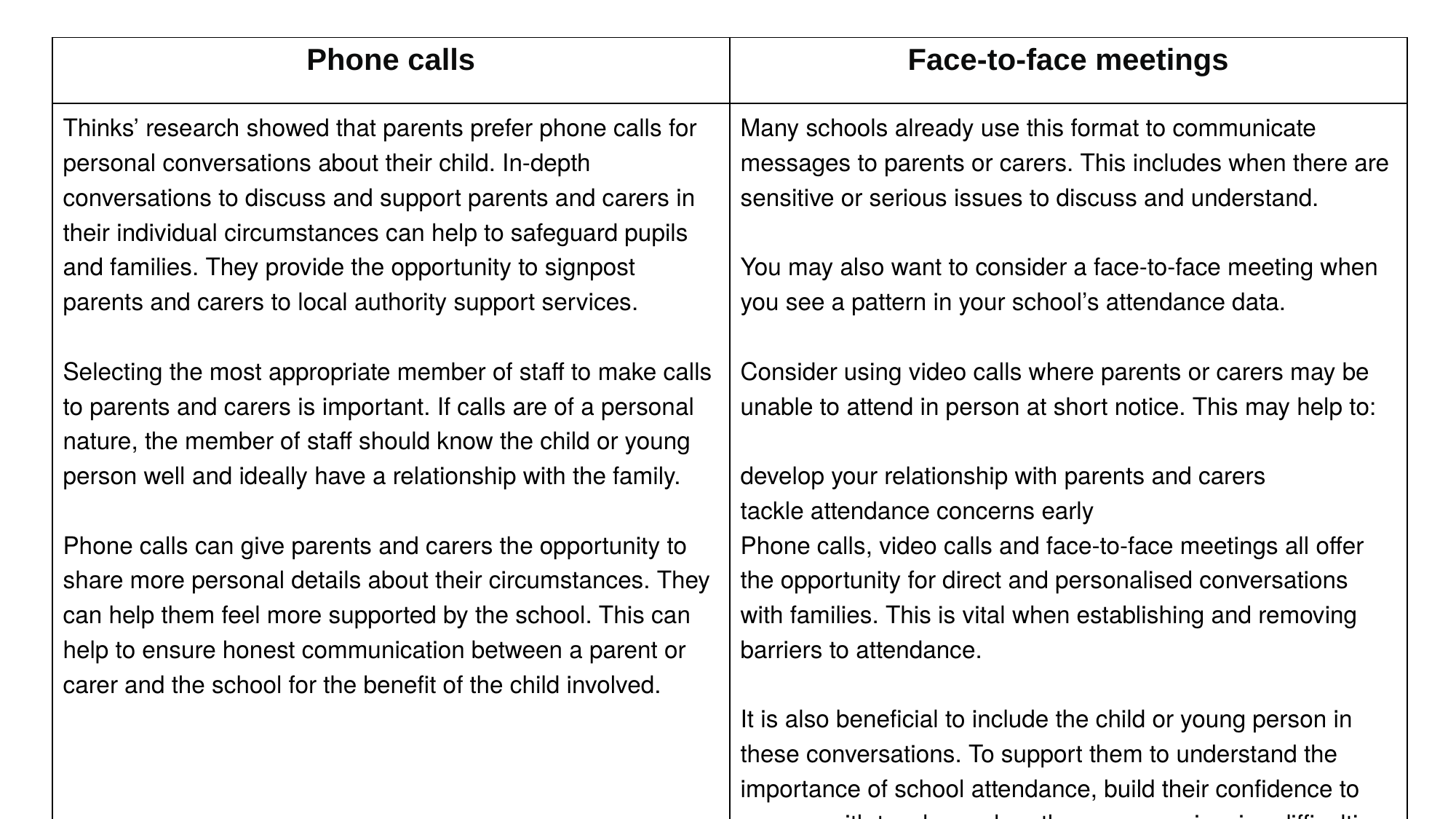

| Phone calls | Face-to-face meetings |
| --- | --- |
| Thinks’ research showed that parents prefer phone calls for personal conversations about their child. In-depth conversations to discuss and support parents and carers in their individual circumstances can help to safeguard pupils and families. They provide the opportunity to signpost parents and carers to local authority support services. Selecting the most appropriate member of staff to make calls to parents and carers is important. If calls are of a personal nature, the member of staff should know the child or young person well and ideally have a relationship with the family. Phone calls can give parents and carers the opportunity to share more personal details about their circumstances. They can help them feel more supported by the school. This can help to ensure honest communication between a parent or carer and the school for the benefit of the child involved. | Many schools already use this format to communicate messages to parents or carers. This includes when there are sensitive or serious issues to discuss and understand. You may also want to consider a face-to-face meeting when you see a pattern in your school’s attendance data. Consider using video calls where parents or carers may be unable to attend in person at short notice. This may help to: develop your relationship with parents and carers tackle attendance concerns early Phone calls, video calls and face-to-face meetings all offer the opportunity for direct and personalised conversations with families. This is vital when establishing and removing barriers to attendance. It is also beneficial to include the child or young person in these conversations. To support them to understand the importance of school attendance, build their confidence to engage with teachers when they are experiencing difficulties with attendance. Gather their voice! |